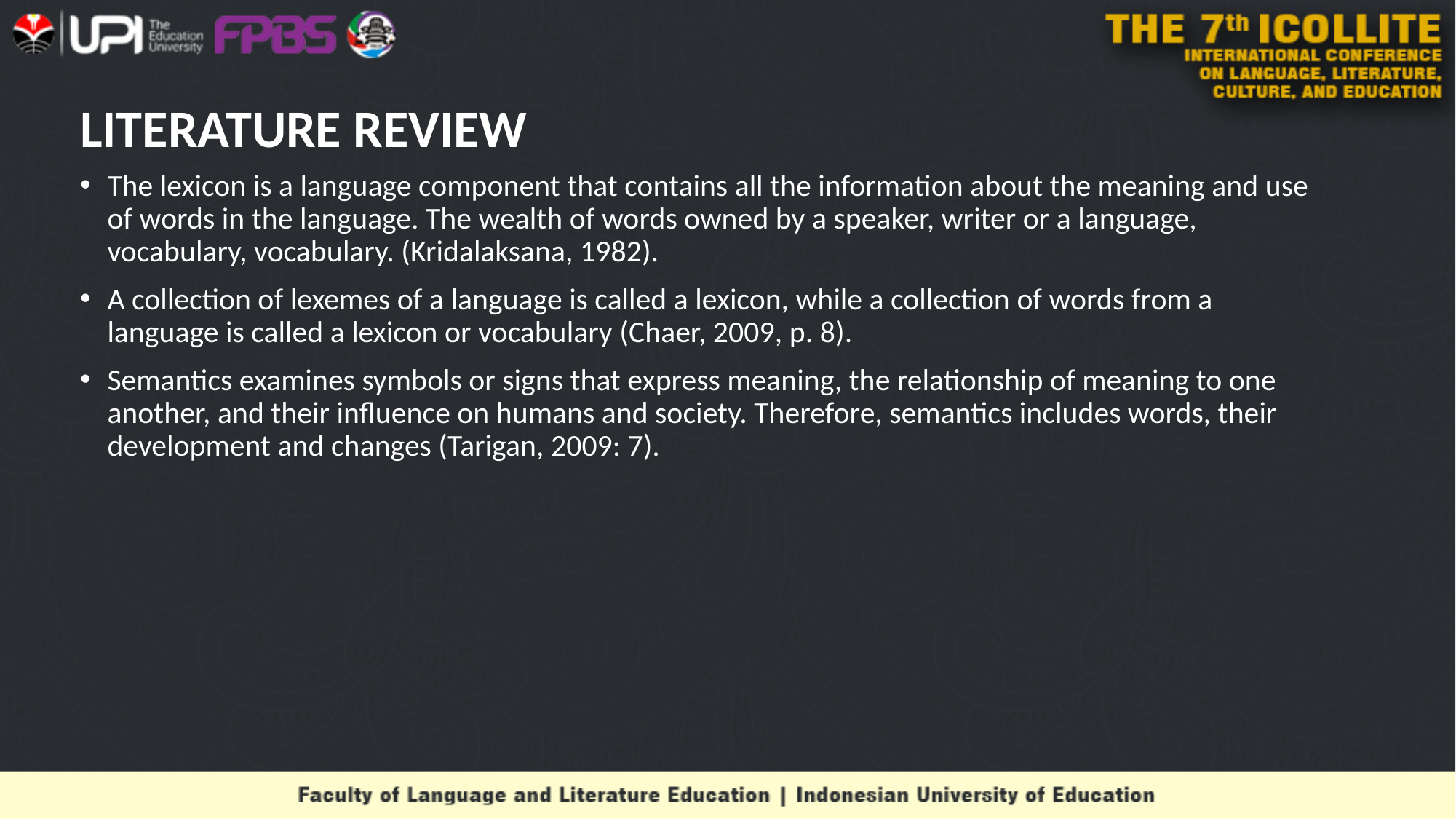

# LITERATURE REVIEW
The lexicon is a language component that contains all the information about the meaning and use of words in the language. The wealth of words owned by a speaker, writer or a language, vocabulary, vocabulary. (Kridalaksana, 1982).
A collection of lexemes of a language is called a lexicon, while a collection of words from a language is called a lexicon or vocabulary (Chaer, 2009, p. 8).
Semantics examines symbols or signs that express meaning, the relationship of meaning to one another, and their influence on humans and society. Therefore, semantics includes words, their development and changes (Tarigan, 2009: 7).